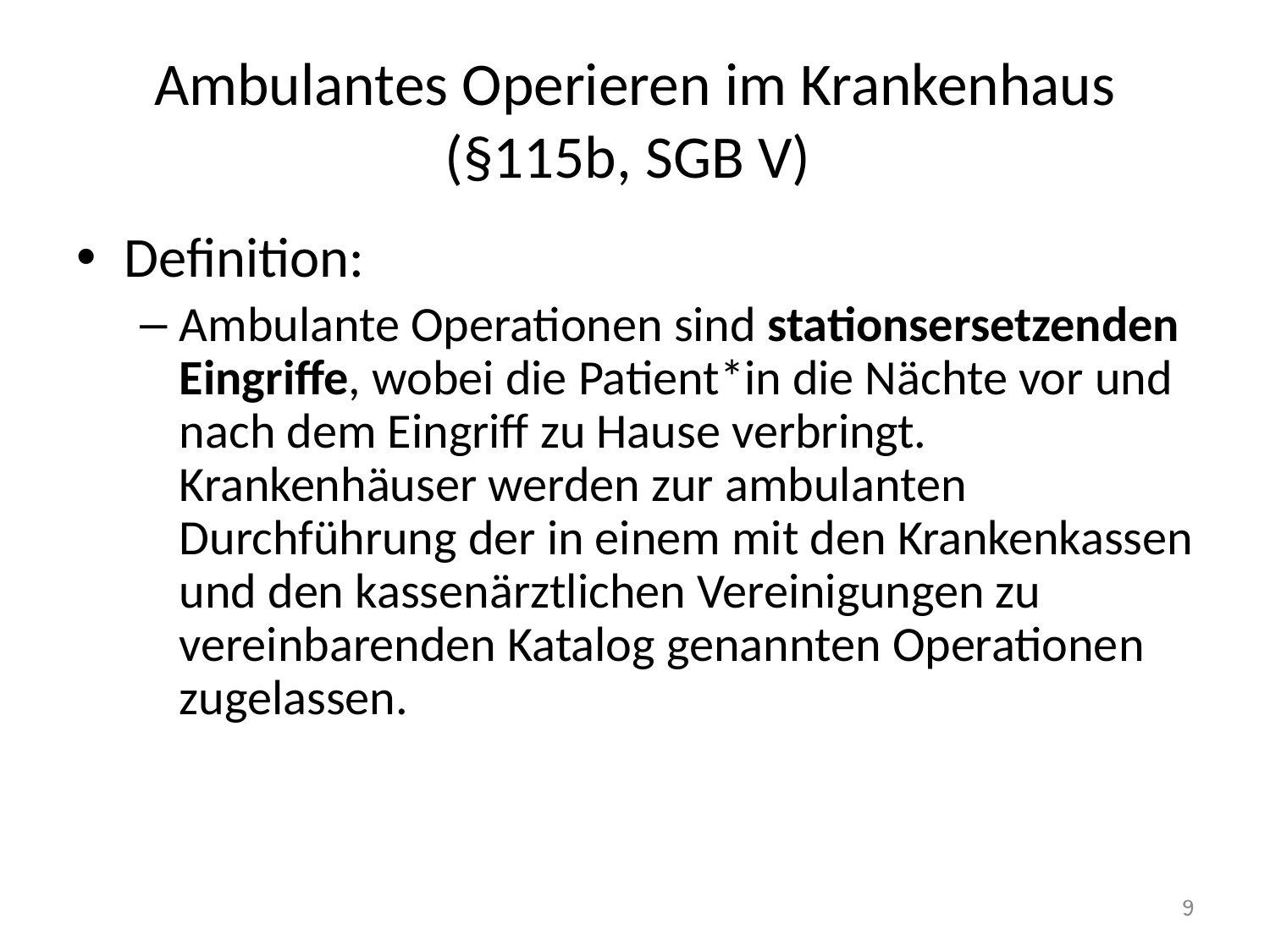

# Ambulantes Operieren im Krankenhaus (§115b, SGB V)
Definition:
Ambulante Operationen sind stationsersetzenden Eingriffe, wobei die Patient*in die Nächte vor und nach dem Eingriff zu Hause verbringt. Krankenhäuser werden zur ambulanten Durchführung der in einem mit den Krankenkassen und den kassenärztlichen Vereinigungen zu vereinbarenden Katalog genannten Operationen zugelassen.
9